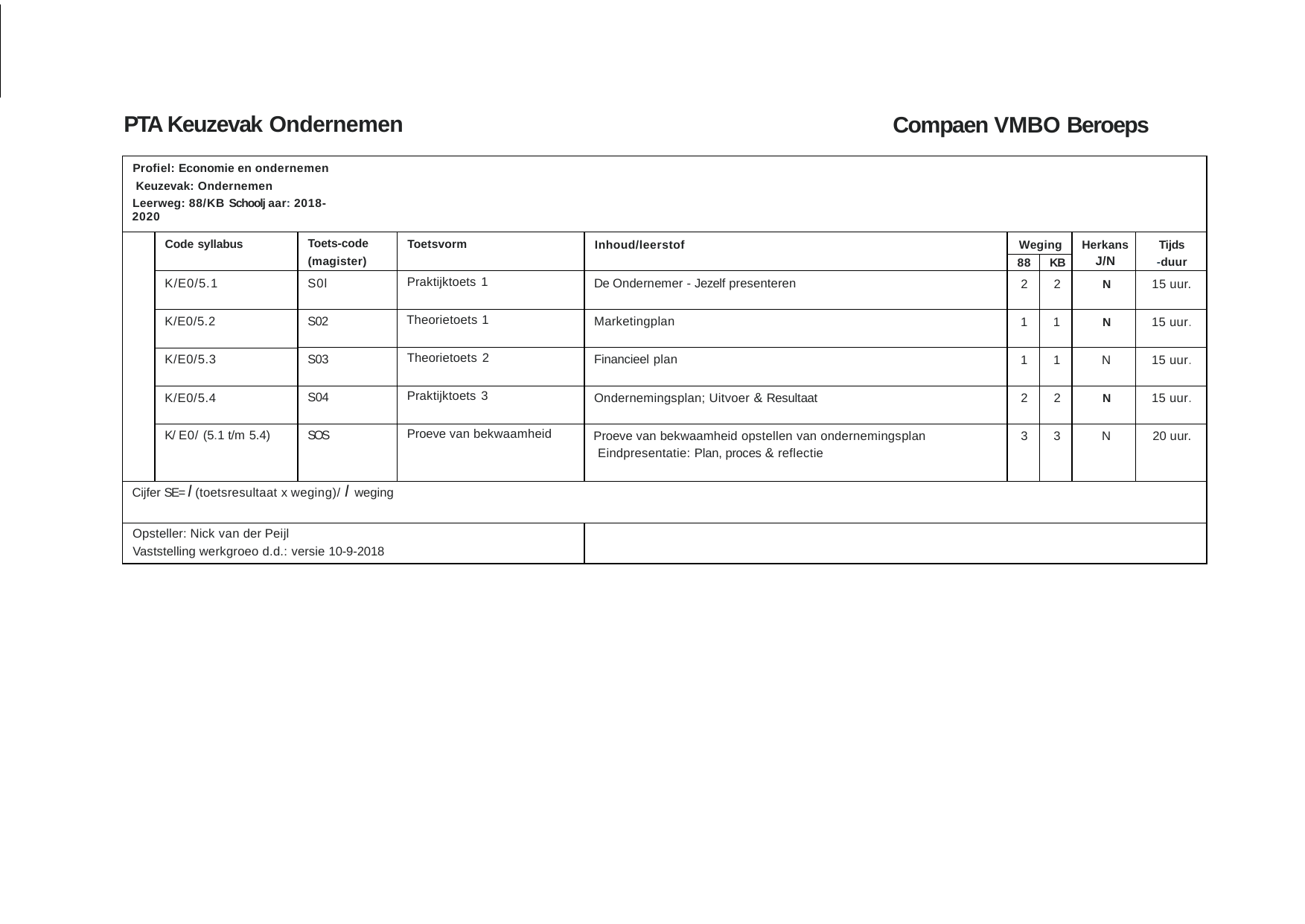

PTA Keuzevak Ondernemen
Compaen VMBO Beroeps
| Profiel: Economie en ondernemen Keuzevak: Ondernemen Leerweg: 88/KB Schoolj aar: 2018-2020 |  |  |  |  |  |  |  |  |
| --- | --- | --- | --- | --- | --- | --- | --- | --- |
|  | Code syllabus | Toets-code (magister) | Toetsvorm | Inhoud/leerstof | Weging |  | Herkans J/N | Tijds -duur |
|  |  |  |  |  | 88 | KB |  |  |
|  | K/E0/5.1 | S0l | Praktijktoets 1 | De Ondernemer - Jezelf presenteren | 2 | 2 | N | 15 uur. |
|  | K/E0/5.2 | S02 | Theorietoets 1 | Marketingplan | 1 | 1 | N | 15 uur. |
|  | K/E0/5.3 | S03 | Theorietoets 2 | Financieel plan | 1 | 1 | N | 15 uur. |
|  | K/E0/5.4 | S04 | Praktijktoets 3 | Ondernemingsplan; Uitvoer & Resultaat | 2 | 2 | N | 15 uur. |
|  | K/ E0/ (5.1 t/m 5.4) | SOS | Proeve van bekwaamheid | Proeve van bekwaamheid opstellen van ondernemingsplan Eindpresentatie: Plan, proces & reflectie | 3 | 3 | N | 20 uur. |
| Cijfer SE= l (toetsresultaat x weging)/ l weging |  |  |  |  |  |  |  |  |
| Opsteller: Nick van der Peijl Vaststelling werkgroeo d.d.: versie 10-9-2018 |  |  |  |  |  |  |  |  |